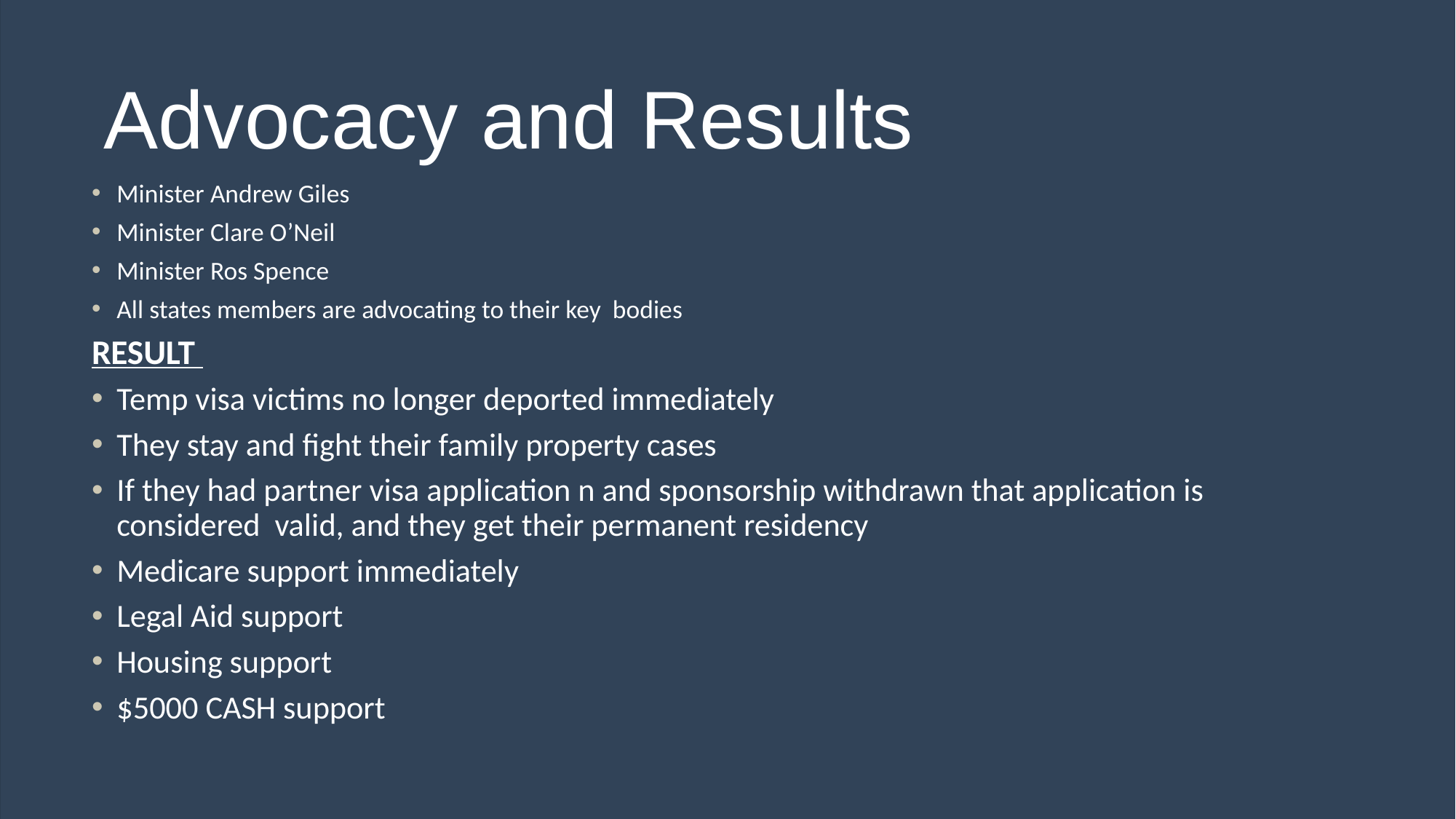

# Advocacy and Results
Minister Andrew Giles
Minister Clare O’Neil
Minister Ros Spence
All states members are advocating to their key  bodies
RESULT
Temp visa victims no longer deported immediately
They stay and fight their family property cases
If they had partner visa application n and sponsorship withdrawn that application is considered  valid, and they get their permanent residency
Medicare support immediately
Legal Aid support
Housing support
$5000 CASH support